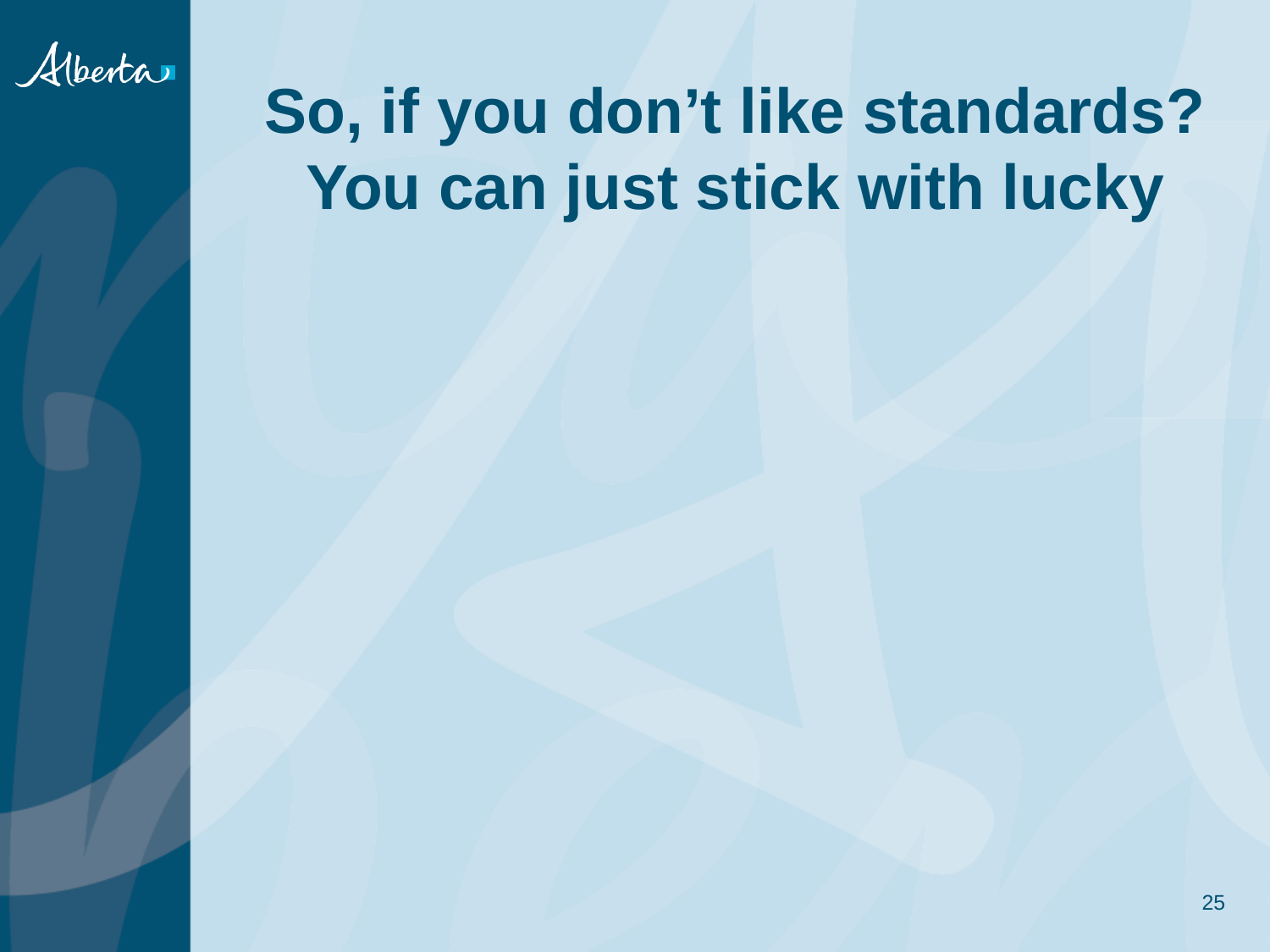

# So, if you don’t like standards? You can just stick with lucky
25